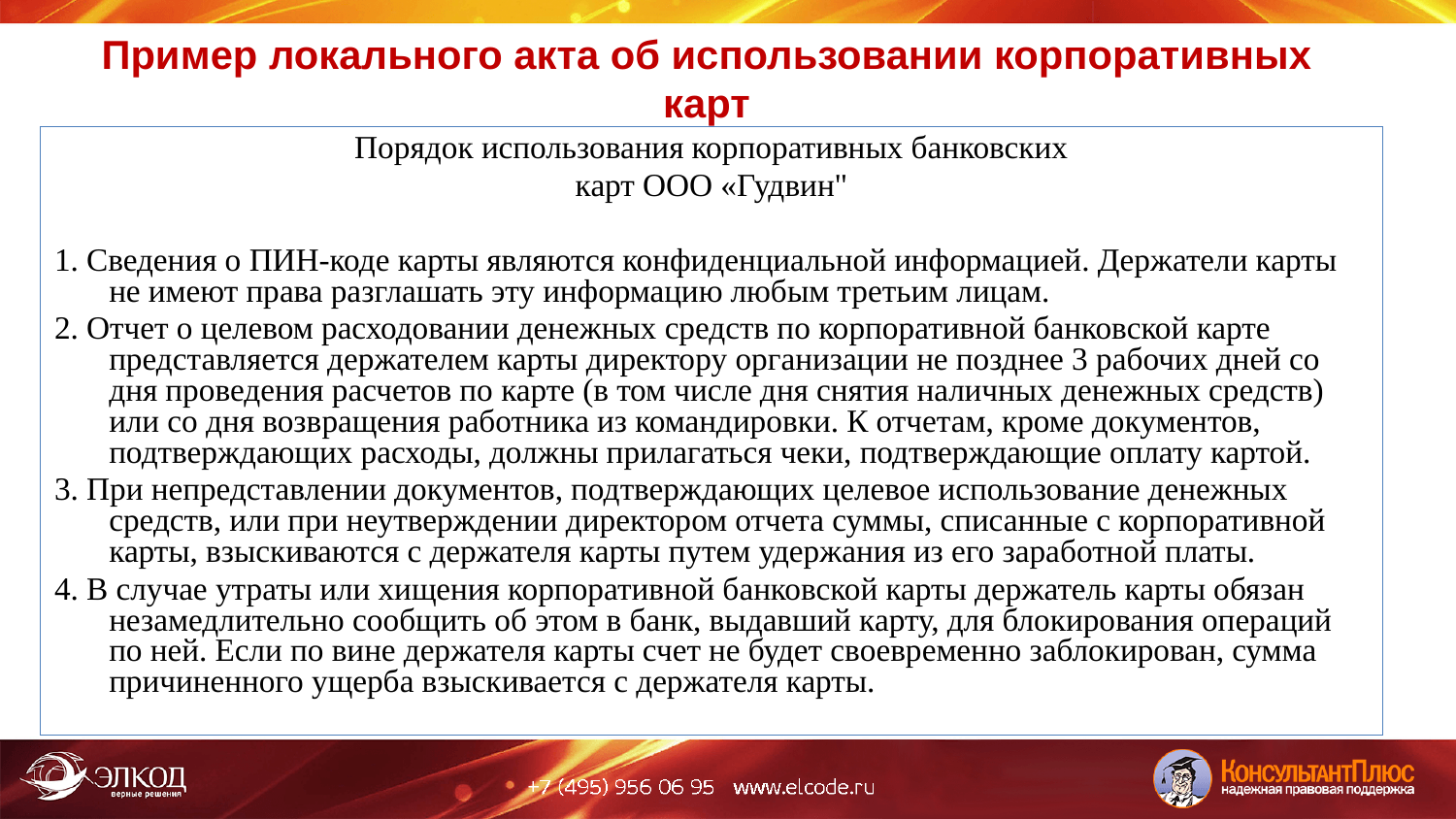

# Пример локального акта об использовании корпоративных карт
Порядок использования корпоративных банковских
карт ООО «Гудвин"

1. Сведения о ПИН-коде карты являются конфиденциальной информацией. Держатели карты не имеют права разглашать эту информацию любым третьим лицам.
2. Отчет о целевом расходовании денежных средств по корпоративной банковской карте представляется держателем карты директору организации не позднее 3 рабочих дней со дня проведения расчетов по карте (в том числе дня снятия наличных денежных средств) или со дня возвращения работника из командировки. К отчетам, кроме документов, подтверждающих расходы, должны прилагаться чеки, подтверждающие оплату картой.
3. При непредставлении документов, подтверждающих целевое использование денежных средств, или при неутверждении директором отчета суммы, списанные с корпоративной карты, взыскиваются с держателя карты путем удержания из его заработной платы.
4. В случае утраты или хищения корпоративной банковской карты держатель карты обязан незамедлительно сообщить об этом в банк, выдавший карту, для блокирования операций по ней. Если по вине держателя карты счет не будет своевременно заблокирован, сумма причиненного ущерба взыскивается с держателя карты.